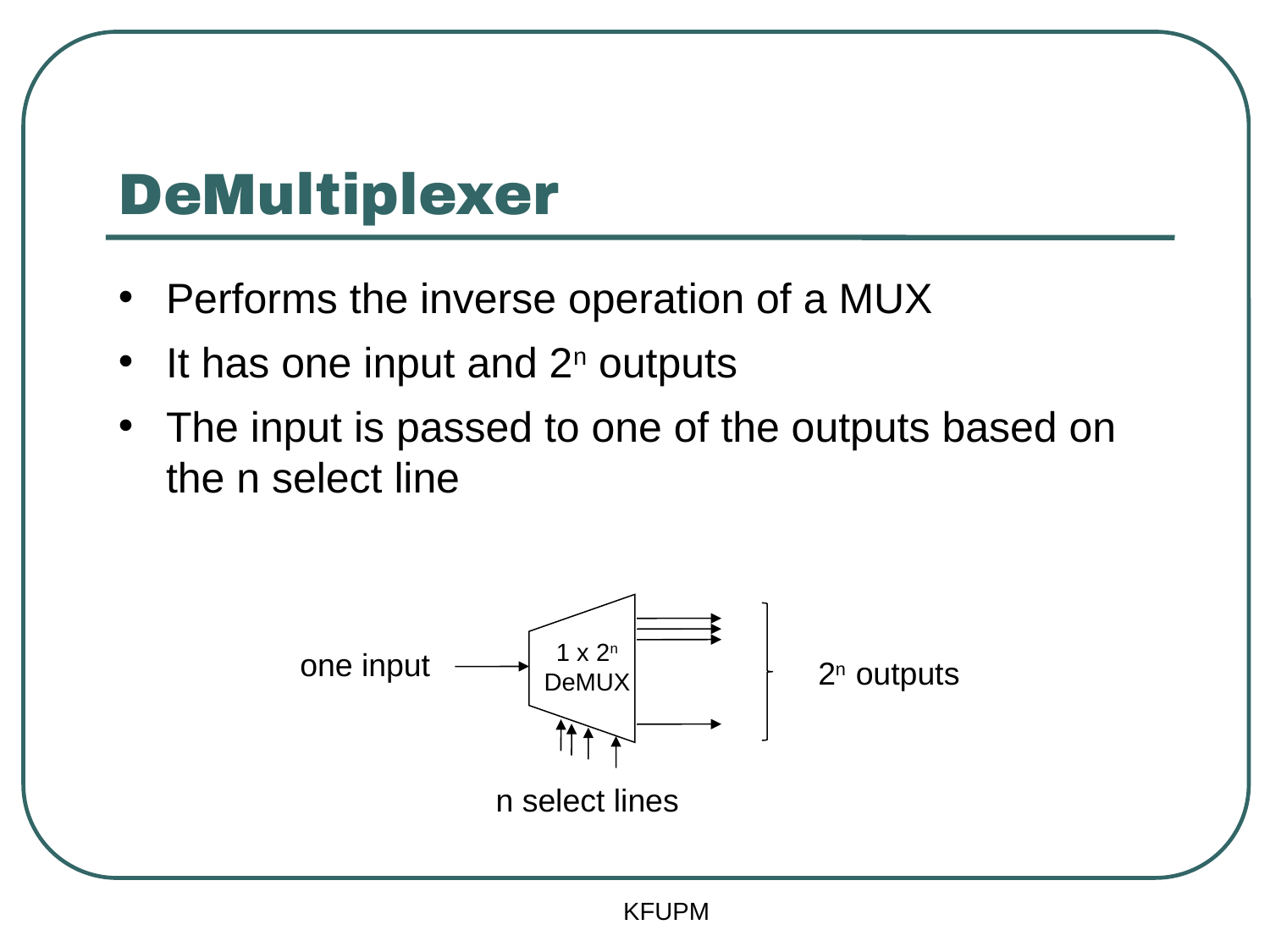

# DeMultiplexer
Performs the inverse operation of a MUX
It has one input and 2n outputs
The input is passed to one of the outputs based on the n select line

1 x 2n DeMUX
one input

2n  outputs

n select lines
KFUPM